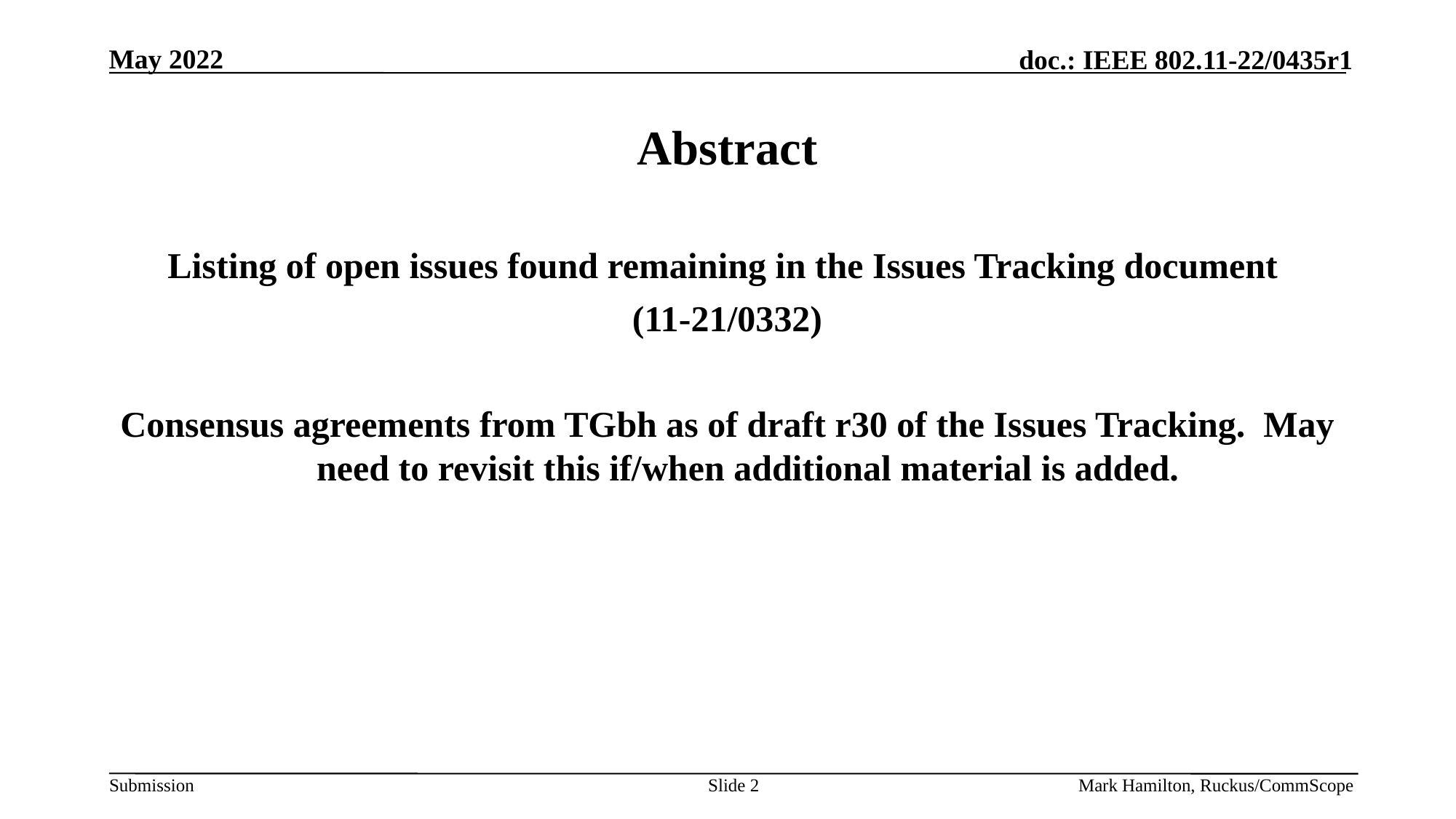

# Abstract
Listing of open issues found remaining in the Issues Tracking document
(11-21/0332)

Consensus agreements from TGbh as of draft r30 of the Issues Tracking.  May need to revisit this if/when additional material is added.
Slide 2